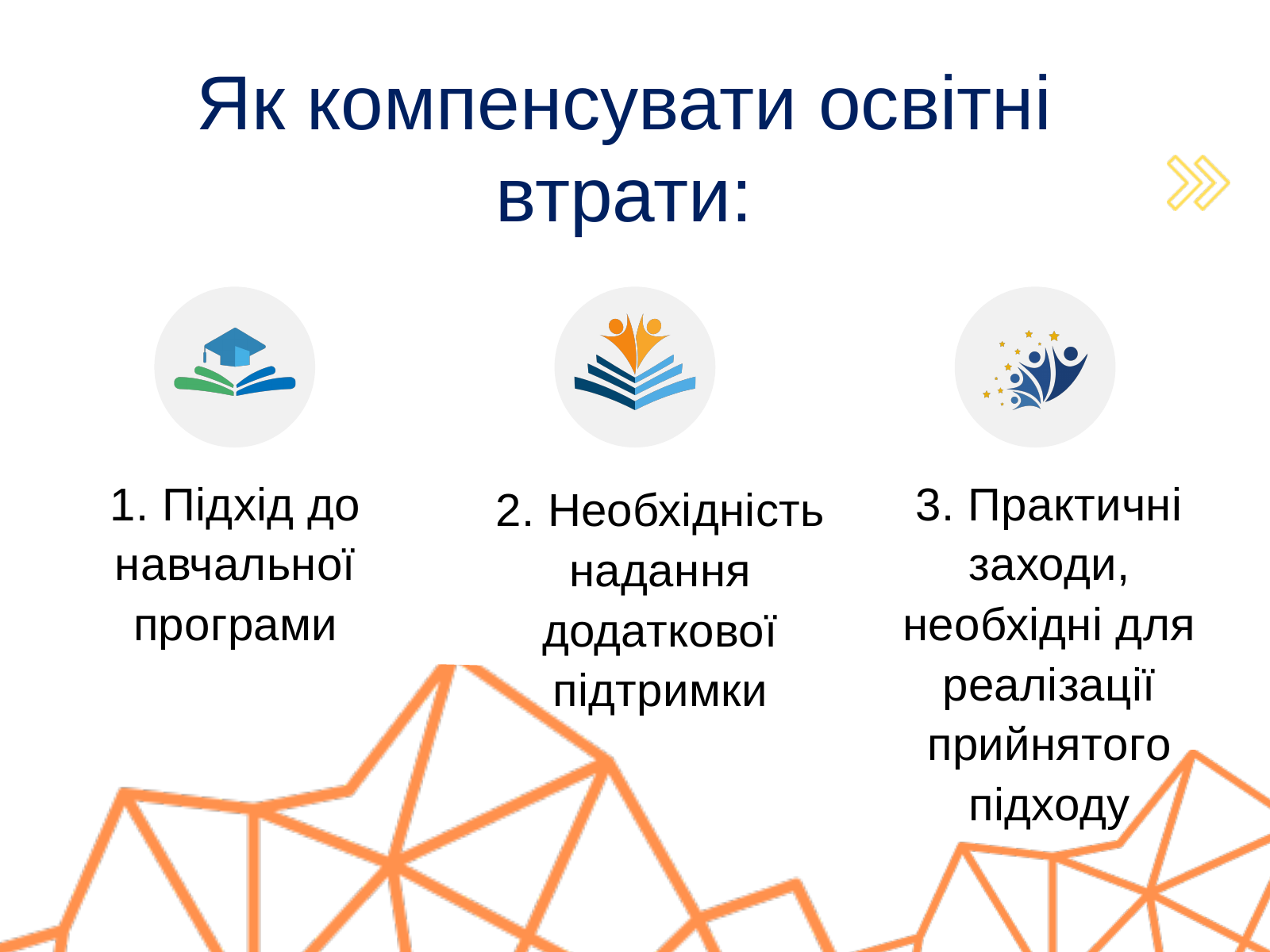

Як компенсувати освітні втрати:

1. Підхід до навчальної програми
3. Практичні заходи, необхідні для реалізації прийнятого підходу
2. Необхідність надання додаткової підтримки